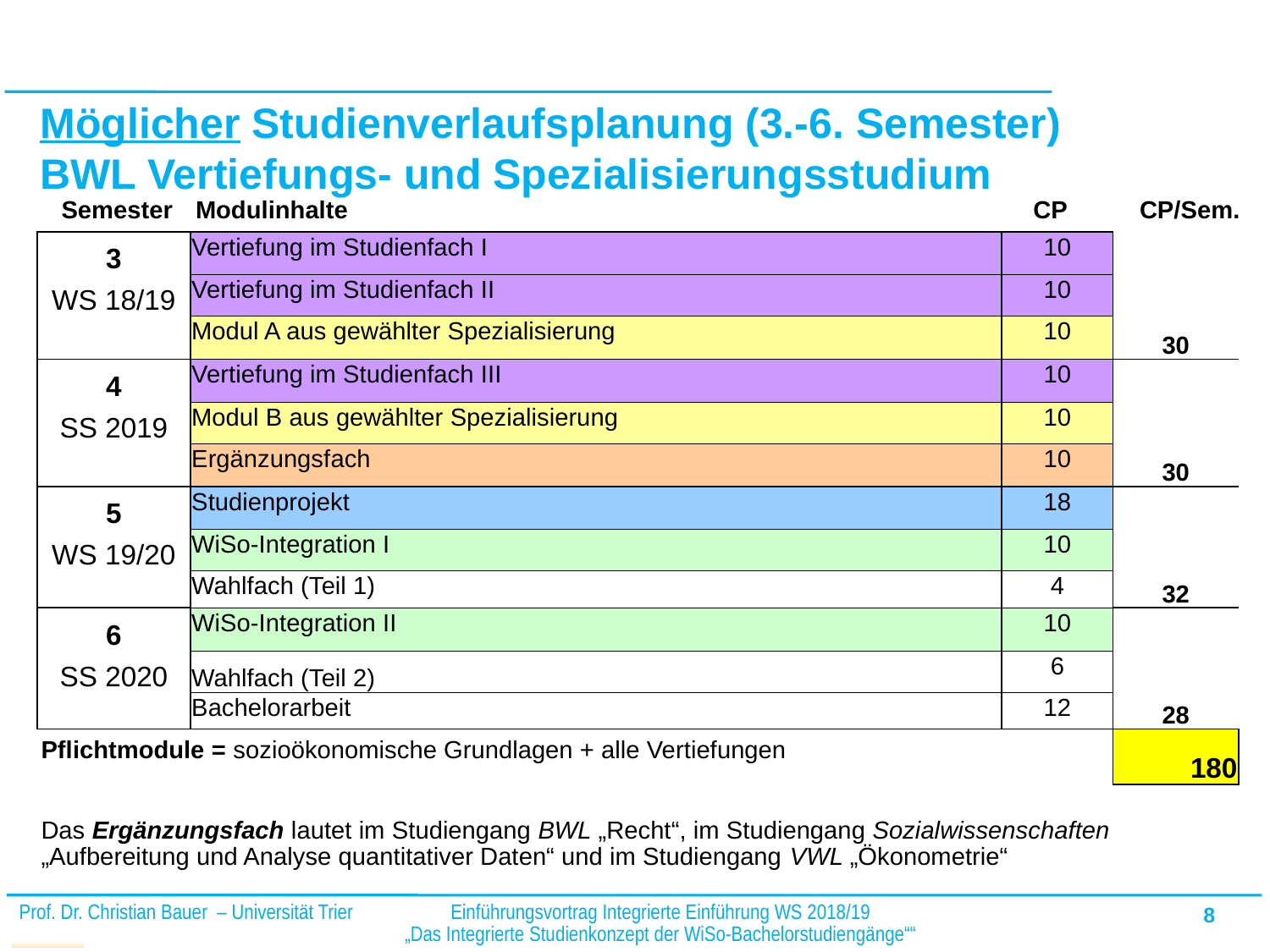

# Möglicher Studienverlaufsplanung (3.-6. Semester) BWL Vertiefungs- und Spezialisierungsstudium
Semester
Modulinhalte
CP
CP/Sem.
| 3 | Vertiefung im Studienfach I | 10 |  |
| --- | --- | --- | --- |
| WS 18/19 | Vertiefung im Studienfach II | 10 |  |
|  | Modul A aus gewählter Spezialisierung | 10 | 30 |
| 4 | Vertiefung im Studienfach III | 10 |  |
| SS 2019 | Modul B aus gewählter Spezialisierung | 10 |  |
|  | Ergänzungsfach | 10 | 30 |
| 5 | Studienprojekt | 18 |  |
| WS 19/20 | WiSo-Integration I | 10 |  |
|  | Wahlfach (Teil 1) | 4 | 32 |
| 6 | WiSo-Integration II | 10 |  |
| SS 2020 | Wahlfach (Teil 2) | 6 |  |
|  | Bachelorarbeit | 12 | 28 |
|  |  |  | 180 |
Pflichtmodule = sozioökonomische Grundlagen + alle Vertiefungen
Das Ergänzungsfach lautet im Studiengang BWL „Recht“, im Studiengang Sozialwissenschaften „Aufbereitung und Analyse quantitativer Daten“ und im Studiengang VWL „Ökonometrie“